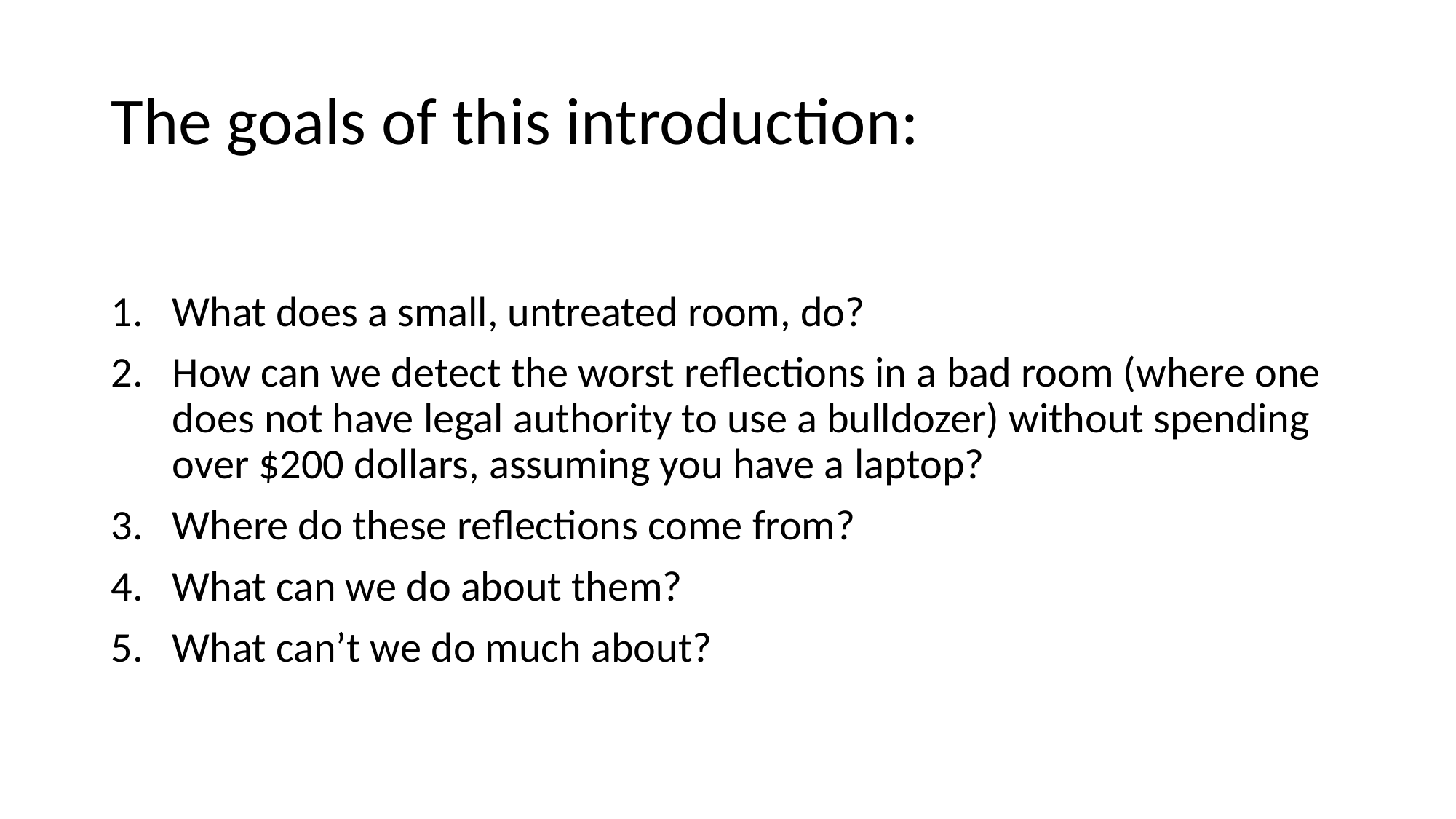

# The goals of this introduction:

What does a small, untreated room, do?
How can we detect the worst reflections in a bad room (where one does not have legal authority to use a bulldozer) without spending over $200 dollars, assuming you have a laptop?
Where do these reflections come from?
What can we do about them?
What can’t we do much about?